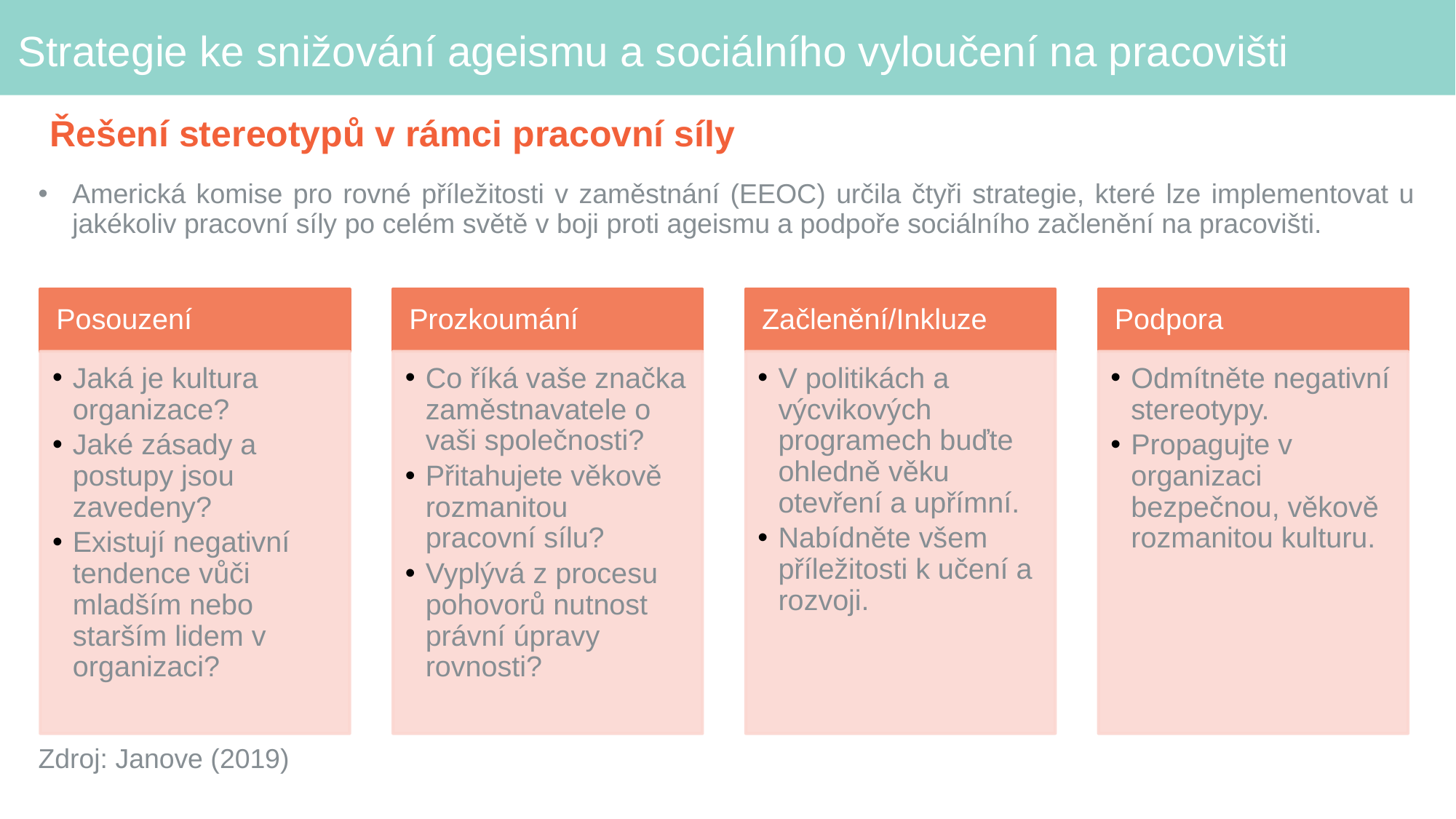

# Strategie ke snižování ageismu a sociálního vyloučení na pracovišti
Řešení stereotypů v rámci pracovní síly
Americká komise pro rovné příležitosti v zaměstnání (EEOC) určila čtyři strategie, které lze implementovat u jakékoliv pracovní síly po celém světě v boji proti ageismu a podpoře sociálního začlenění na pracovišti.

Zdroj: Janove (2019)

Posouzení

Prozkoumání

Začlenění/Inkluze

Podpora

Jaká je kultura organizace?
Jaké zásady a postupy jsou zavedeny?
Existují negativní tendence vůči mladším nebo starším lidem v organizaci?

Co říká vaše značka zaměstnavatele o vaši společnosti?
Přitahujete věkově rozmanitou pracovní sílu?
Vyplývá z procesu pohovorů nutnost právní úpravy rovnosti?

V politikách a výcvikových programech buďte ohledně věku otevření a upřímní.
Nabídněte všem příležitosti k učení a rozvoji.

Odmítněte negativní stereotypy.
Propagujte v organizaci bezpečnou, věkově rozmanitou kulturu.